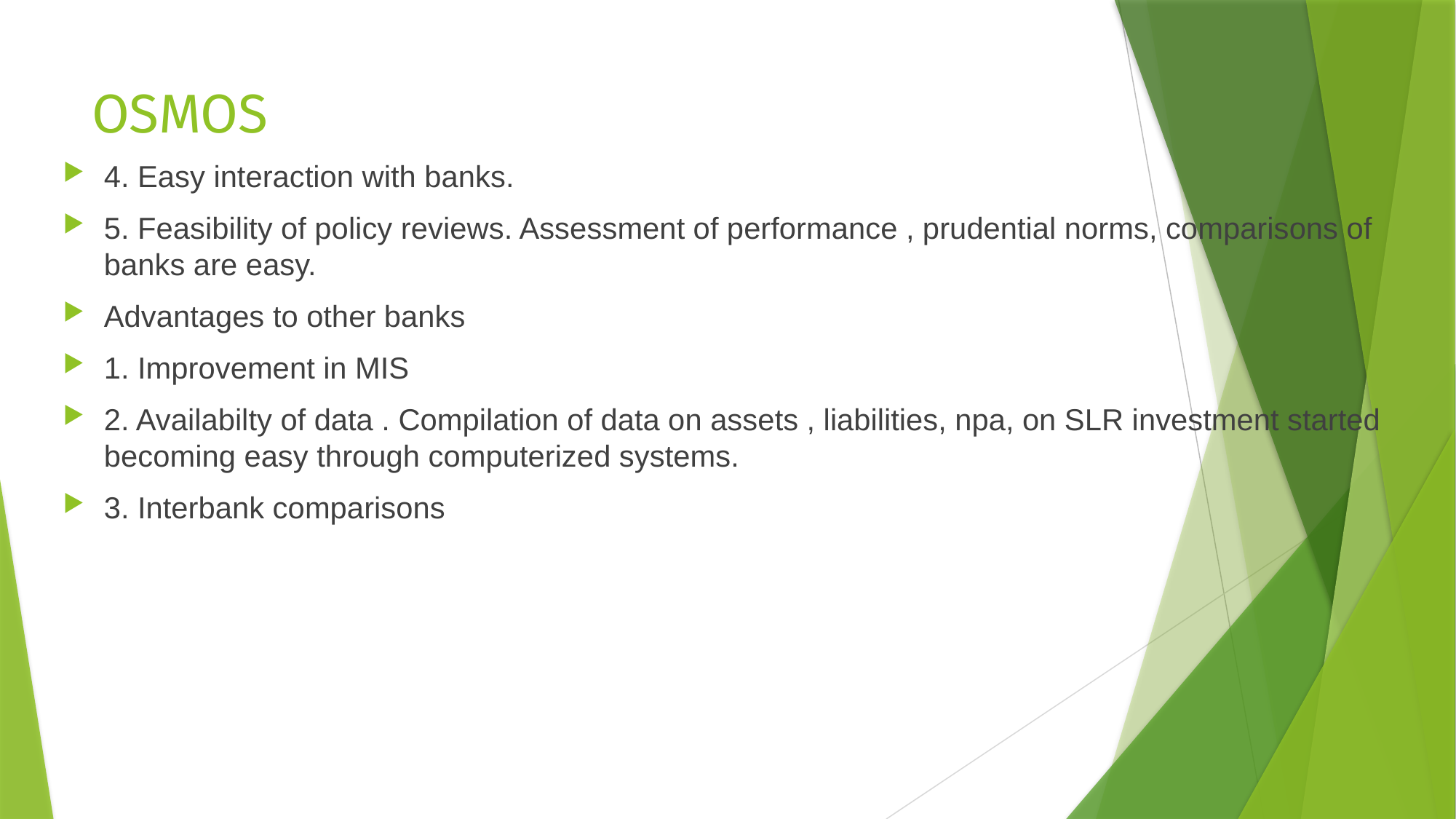

# OSMOS
4. Easy interaction with banks.
5. Feasibility of policy reviews. Assessment of performance , prudential norms, comparisons of banks are easy.
Advantages to other banks
1. Improvement in MIS
2. Availabilty of data . Compilation of data on assets , liabilities, npa, on SLR investment started becoming easy through computerized systems.
3. Interbank comparisons